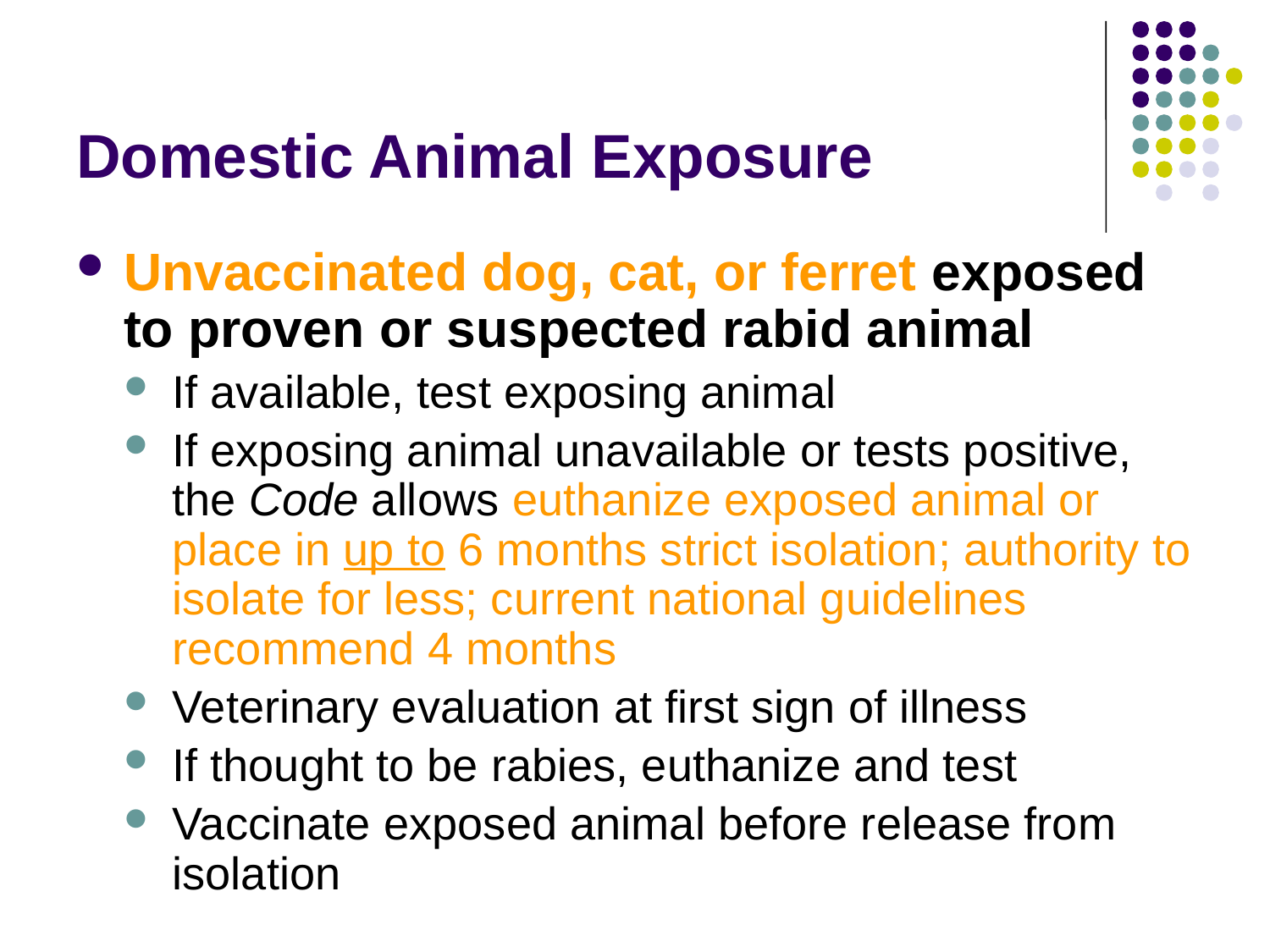

# Domestic Animal Exposure
Unvaccinated dog, cat, or ferret exposed to proven or suspected rabid animal
If available, test exposing animal
If exposing animal unavailable or tests positive, the Code allows euthanize exposed animal or place in up to 6 months strict isolation; authority to isolate for less; current national guidelines recommend 4 months
Veterinary evaluation at first sign of illness
If thought to be rabies, euthanize and test
Vaccinate exposed animal before release from isolation